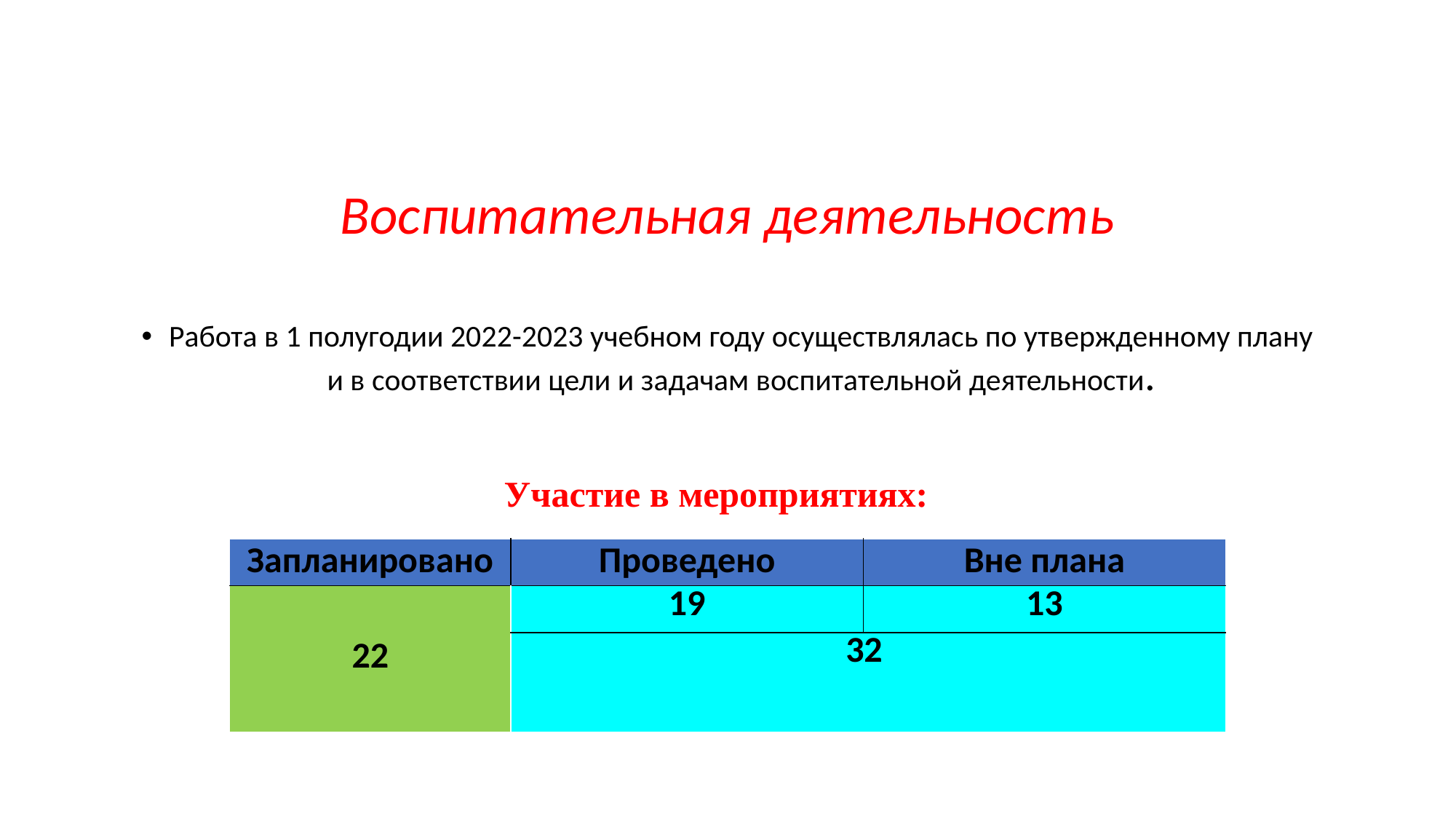

# Воспитательная деятельность
Работа в 1 полугодии 2022-2023 учебном году осуществлялась по утвержденному плану и в соответствии цели и задачам воспитательной деятельности.
Участие в мероприятиях:
| Запланировано | Проведено | Вне плана |
| --- | --- | --- |
| 22 | 19 | 13 |
|  | 32 |  |